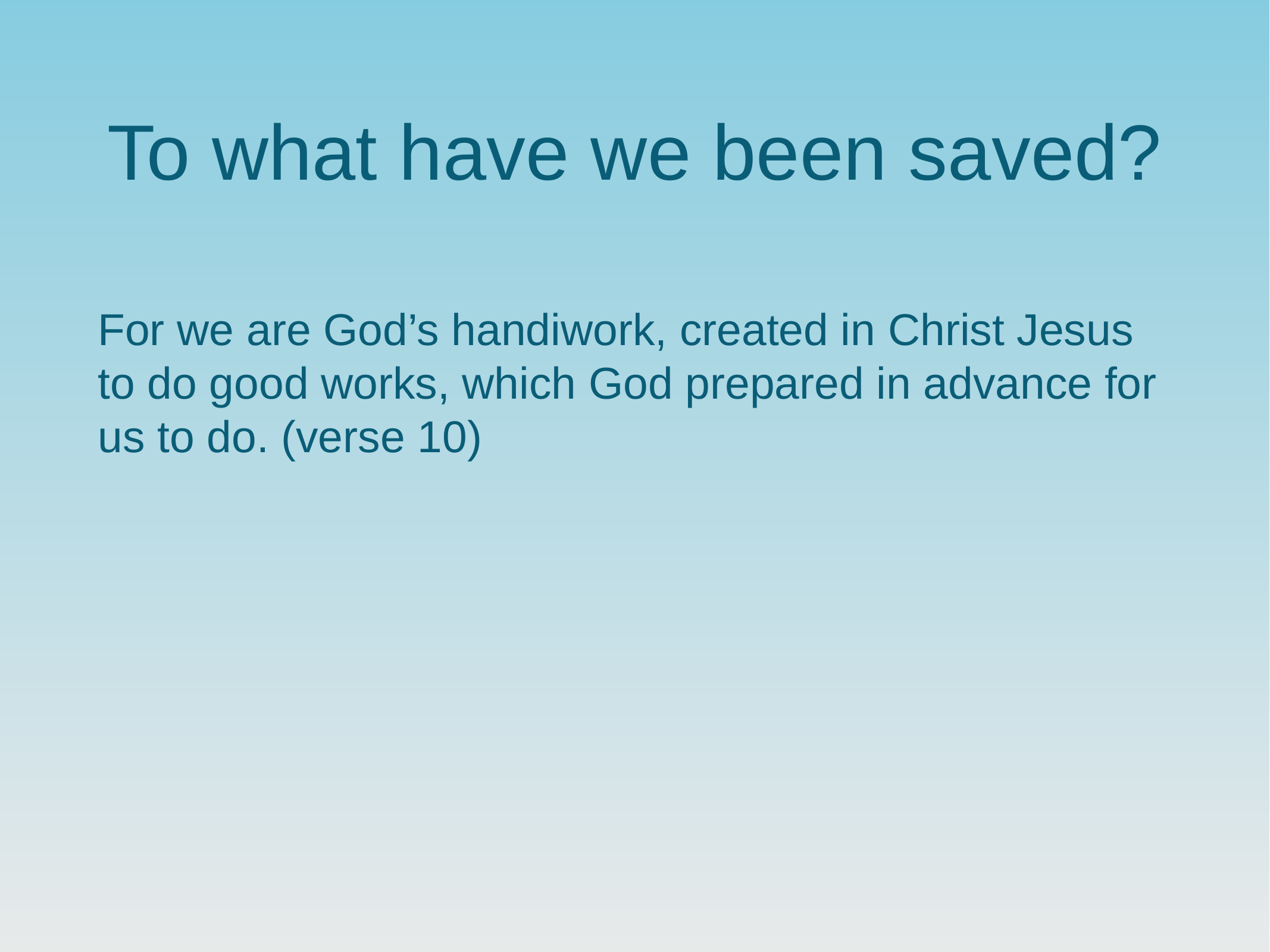

# To what have we been saved?
For we are God’s handiwork, created in Christ Jesus to do good works, which God prepared in advance for us to do. (verse 10)